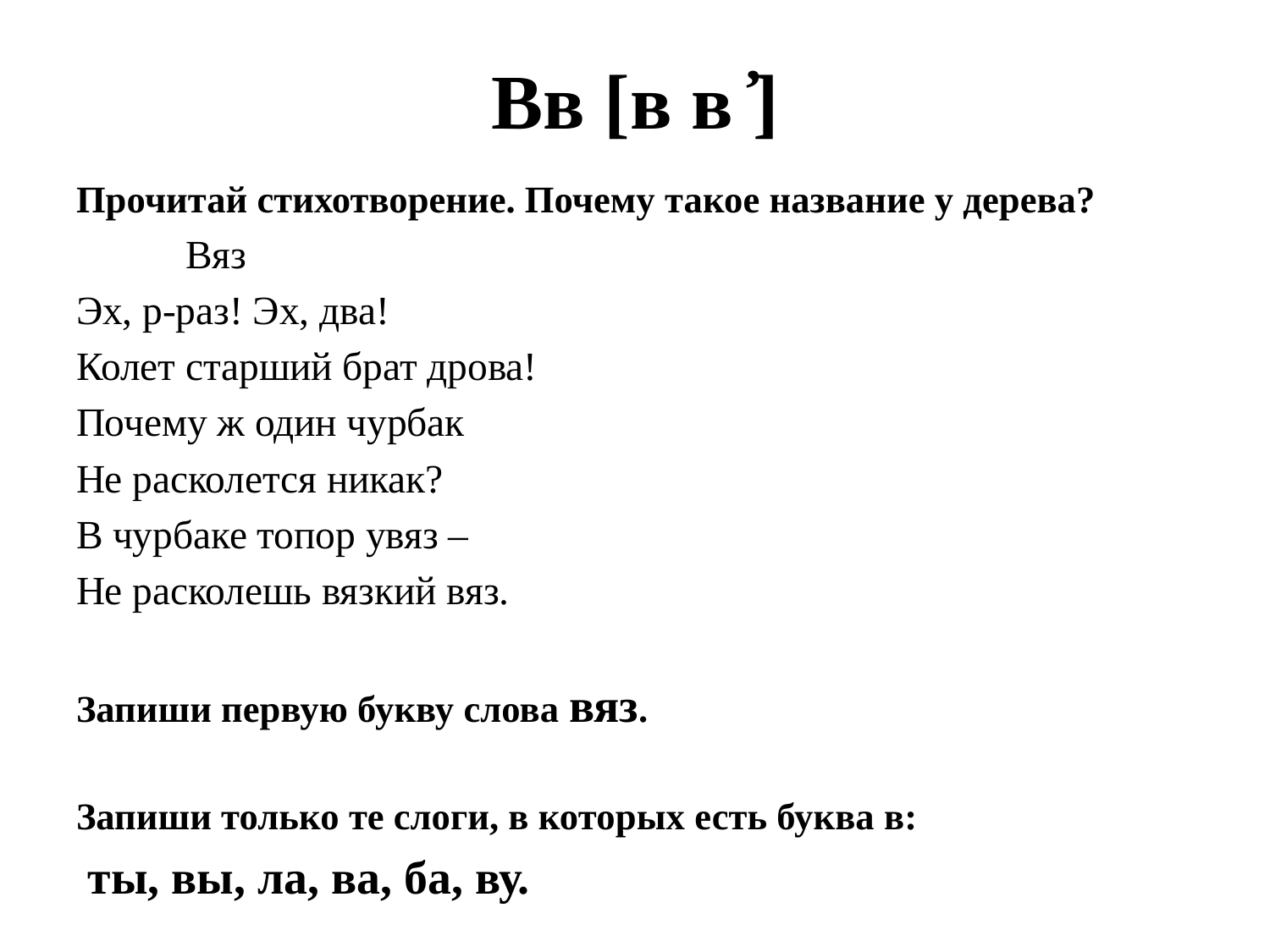

# Вв [в в ҆]
Прочитай стихотворение. Почему такое название у дерева?
           Вяз
Эх, р-раз! Эх, два!
Колет старший брат дрова!
Почему ж один чурбак
Не расколется никак?
В чурбаке топор увяз –
Не расколешь вязкий вяз.

Запиши первую букву слова вяз.

Запиши только те слоги, в которых есть буква в:
 ты, вы, ла, ва, ба, ву.